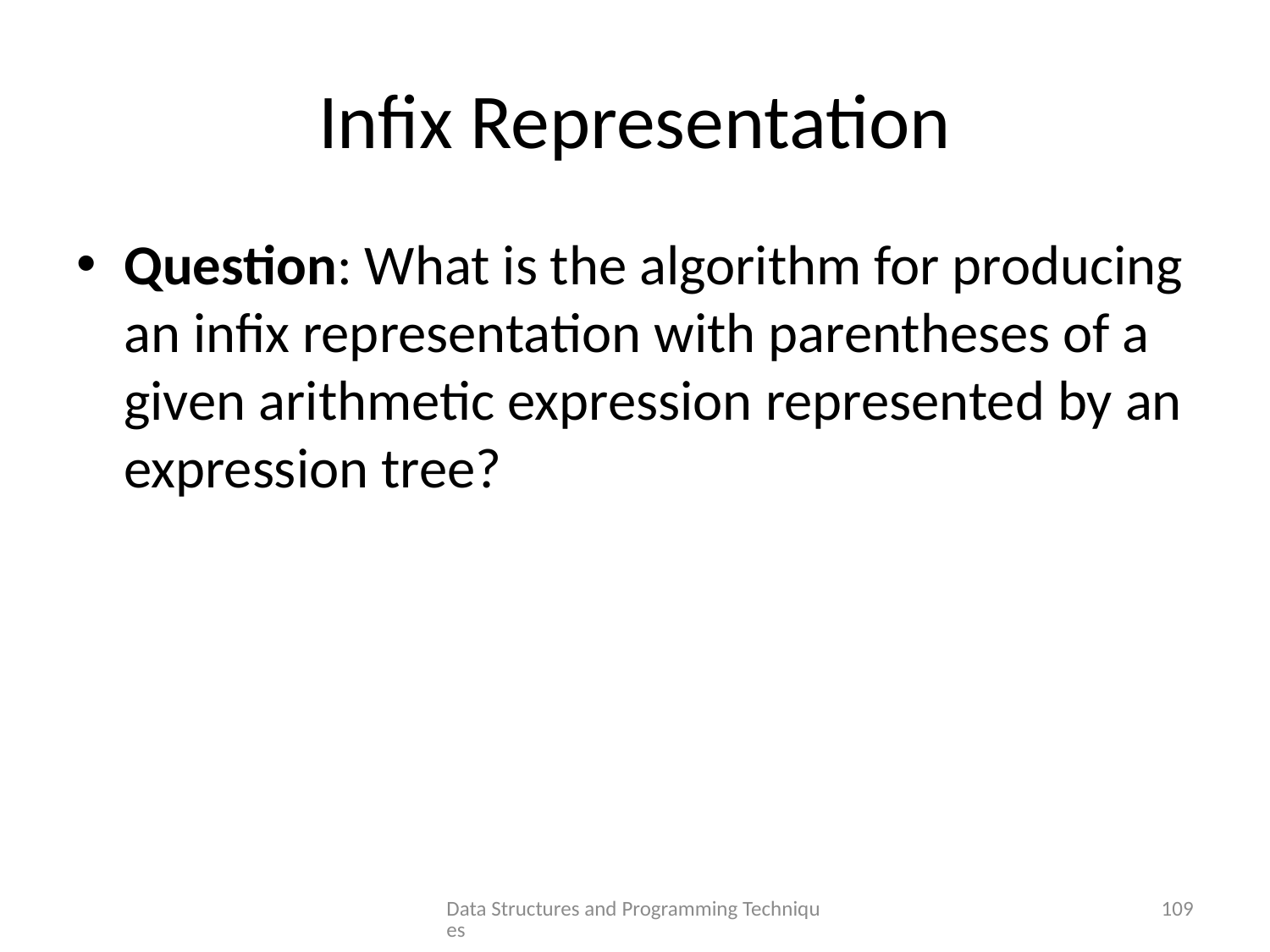

# Infix Representation
Question: What is the algorithm for producing an infix representation with parentheses of a given arithmetic expression represented by an expression tree?
Data Structures and Programming Techniques
109